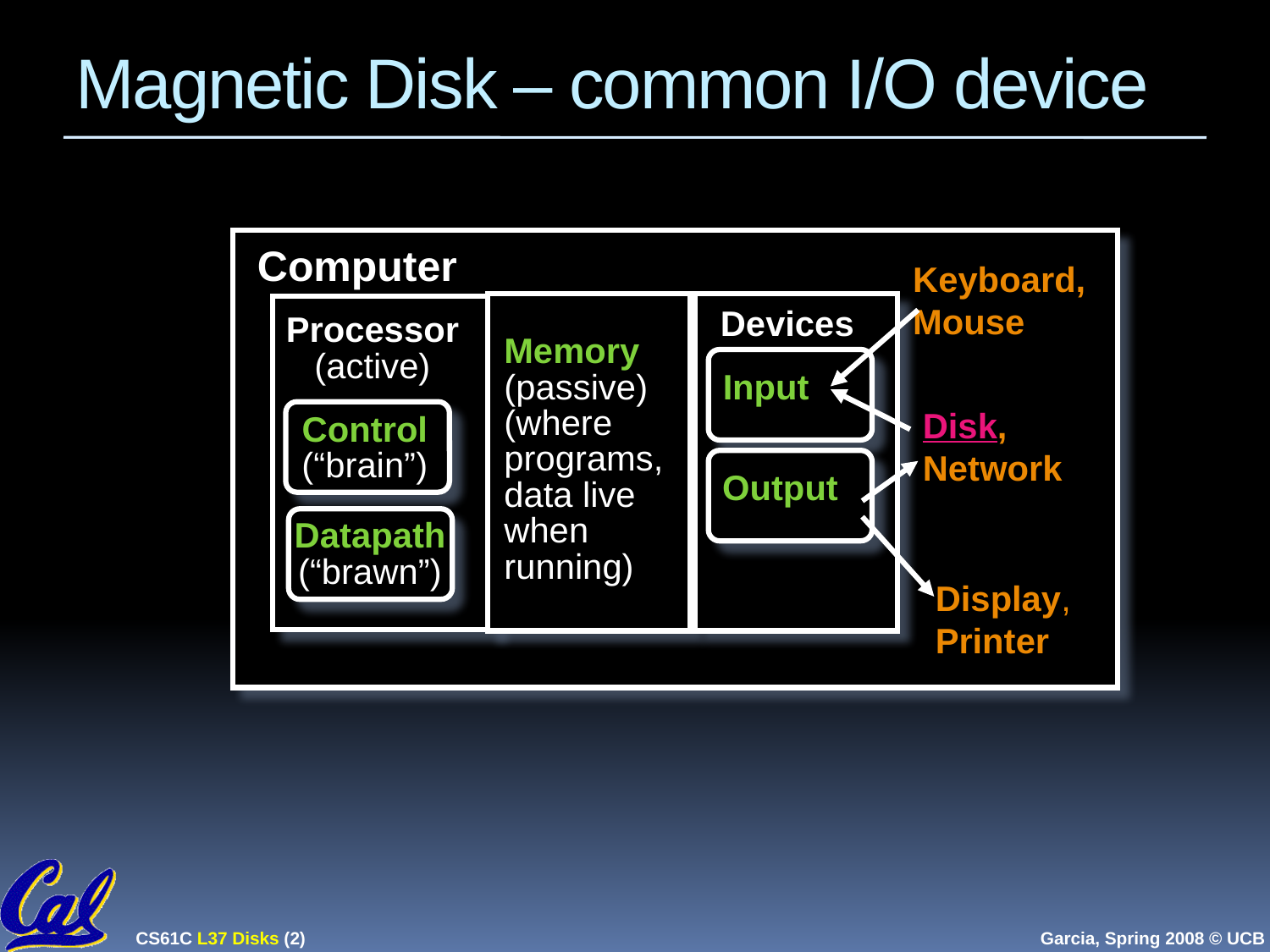

# Magnetic Disk – common I/O device

Computer
Keyboard,
Mouse

Devices

 Processor
 (active)
Memory
(passive)
(where
programs,
data live
when
running)

Input

Disk,
Network

Control
(“brain”)

Output

Datapath
(“brawn”)

Display,
Printer